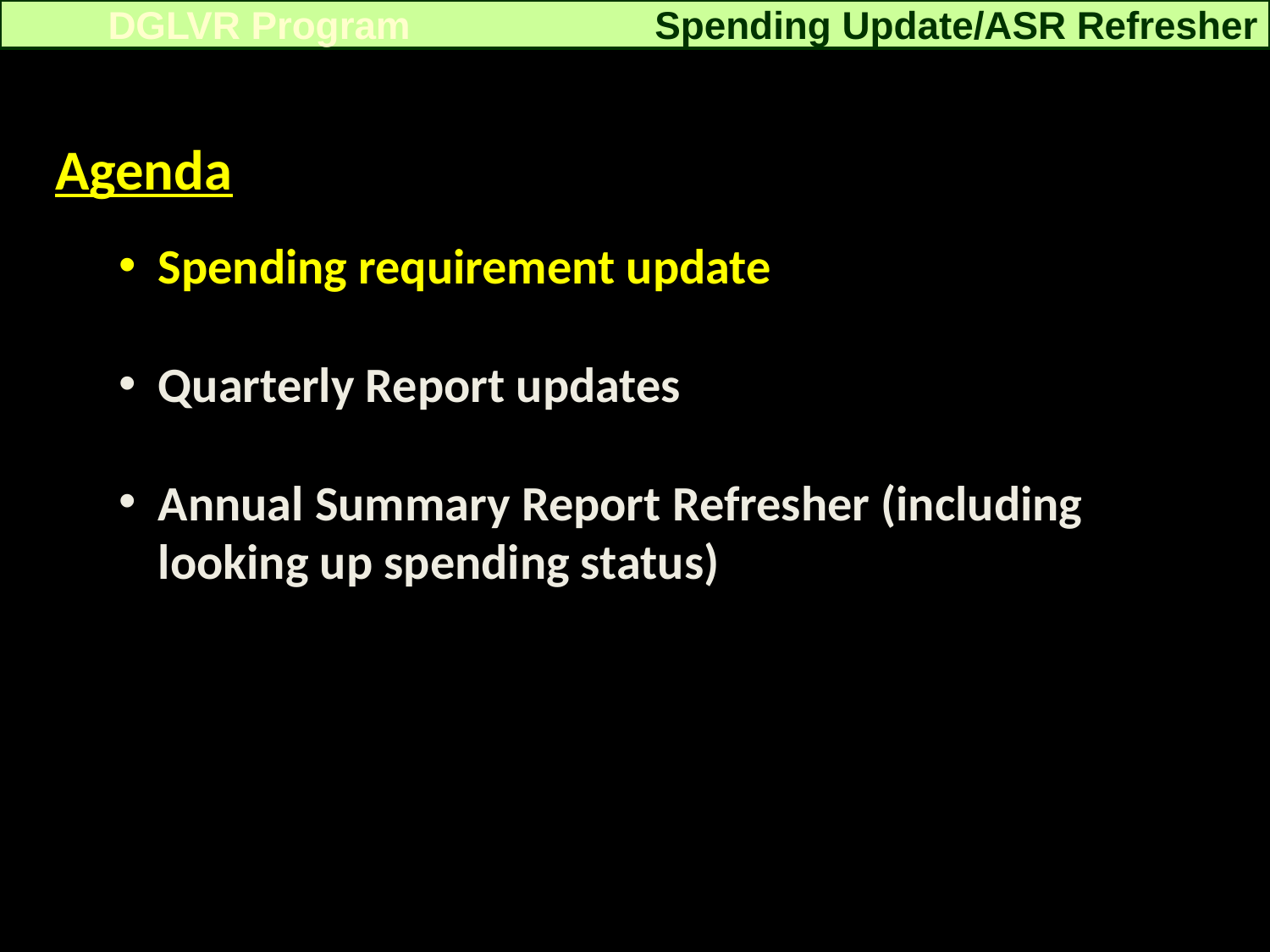

Spending Update/ASR Refresher
DGLVR Program
Agenda

Spending requirement update

Quarterly Report updates

Annual Summary Report Refresher (including looking up spending status)